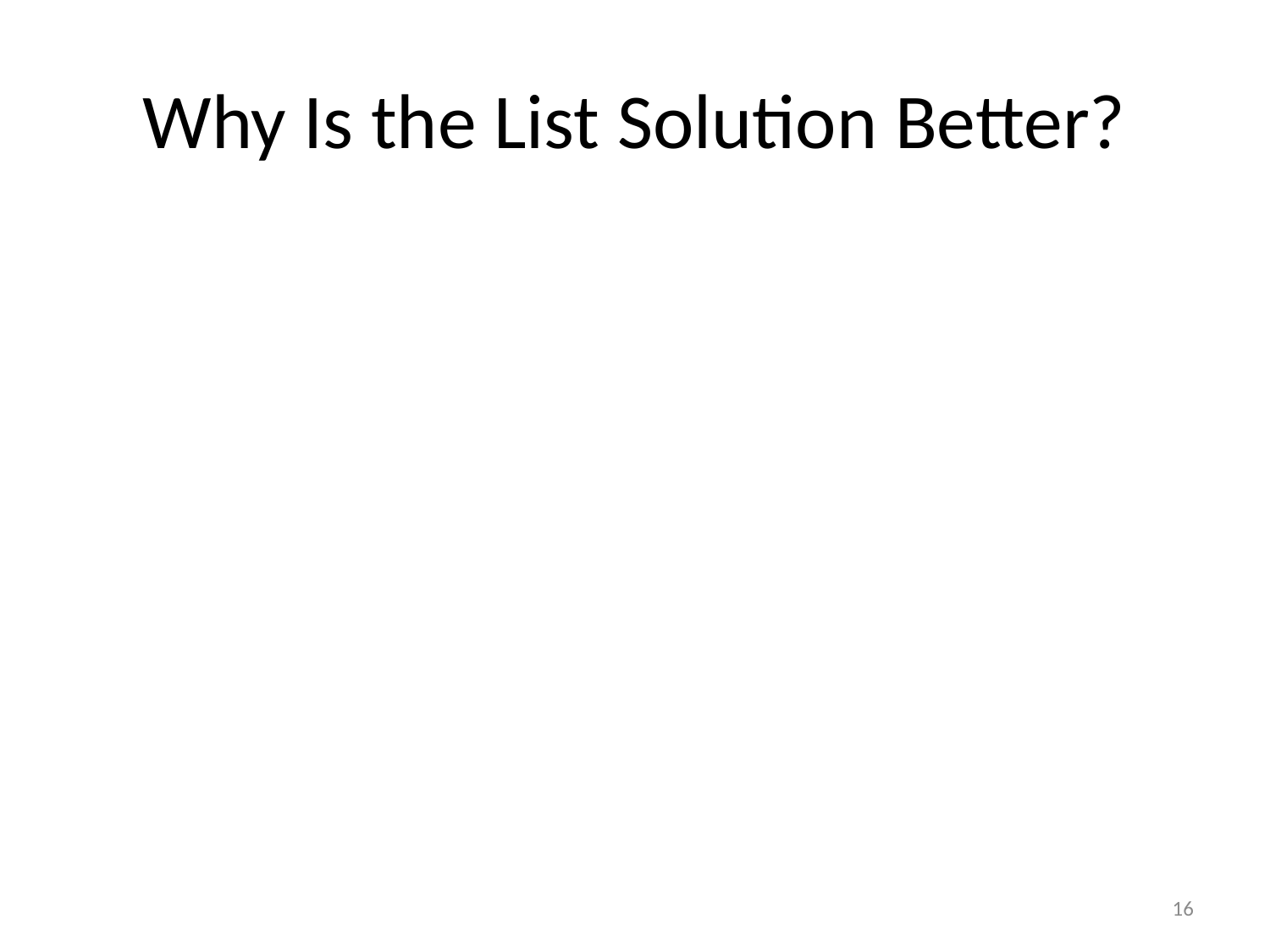

# Why Is the List Solution Better?
16